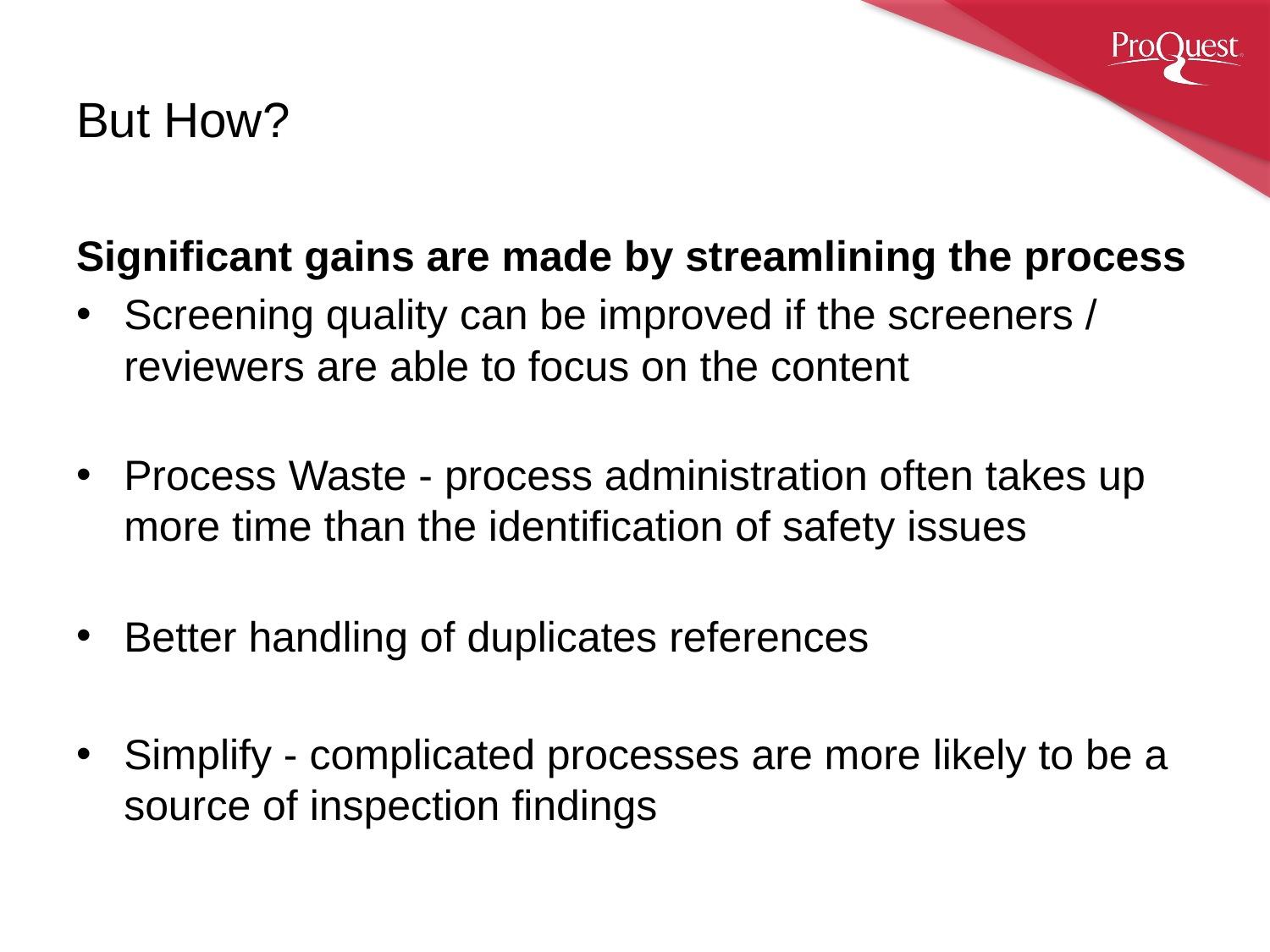

# But How?
Significant gains are made by streamlining the process
Screening quality can be improved if the screeners / reviewers are able to focus on the content
Process Waste - process administration often takes up more time than the identification of safety issues
Better handling of duplicates references

Simplify - complicated processes are more likely to be a source of inspection findings